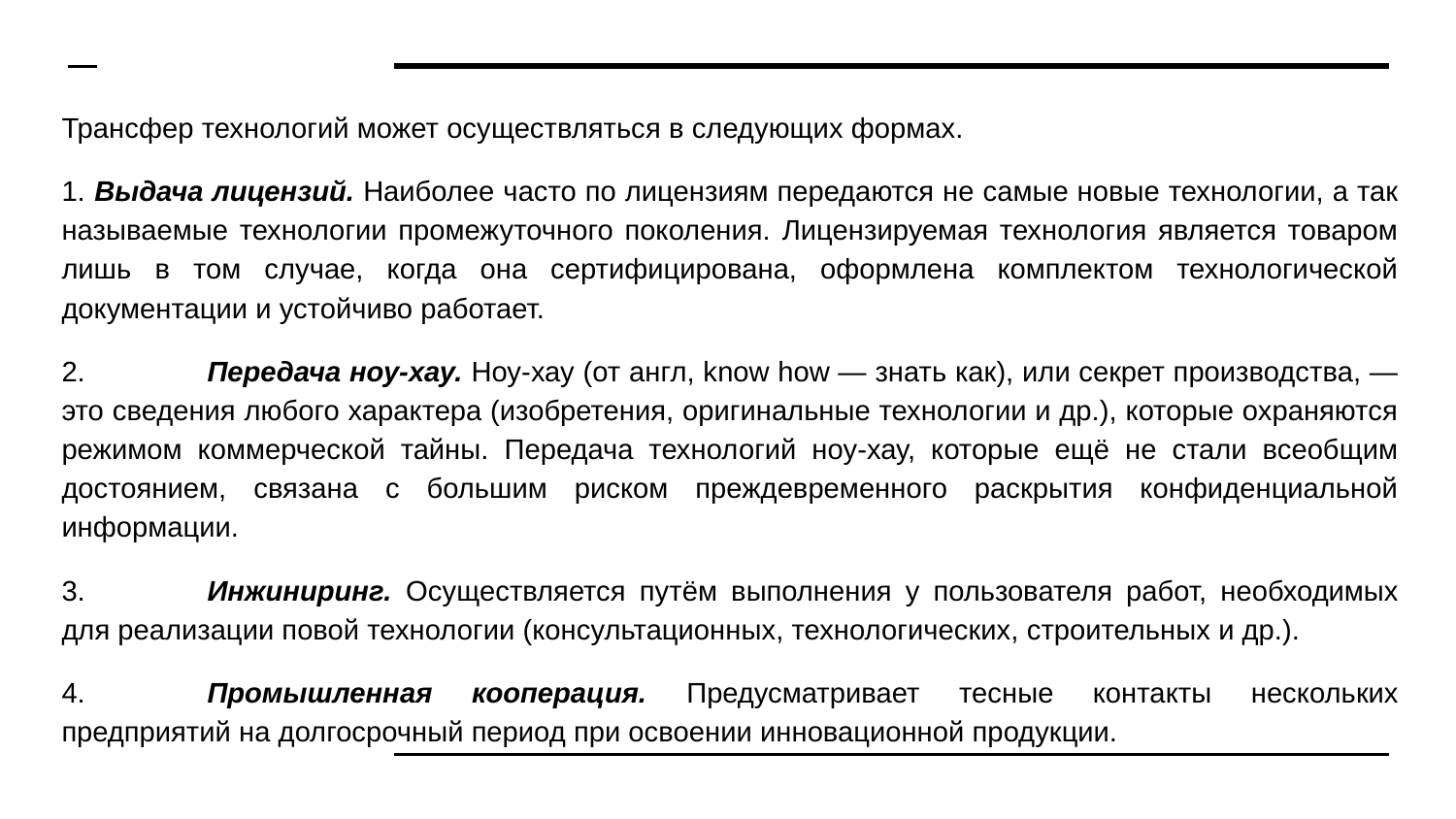

Трансфер технологий может осуществляться в следующих формах.
1. Выдача лицензий. Наиболее часто по лицензиям передаются не самые новые технологии, а так называемые технологии промежуточного поколения. Лицензируемая технология является товаром лишь в том случае, когда она сертифицирована, оформлена комплектом технологической документации и устойчиво работает.
2.	Передача ноу-хау. Ноу-хау (от англ, know how — знать как), или секрет производства, — это сведения любого характера (изобретения, оригинальные технологии и др.), которые охраняются режимом коммерческой тайны. Передача технологий ноу-хау, которые ещё не стали всеобщим достоянием, связана с большим риском преждевременного раскрытия конфиденциальной информации.
3.	Инжиниринг. Осуществляется путём выполнения у пользователя работ, необходимых для реализации повой технологии (консультационных, технологических, строительных и др.).
4.	Промышленная кооперация. Предусматривает тесные контакты нескольких предприятий на долгосрочный период при освоении инновационной продукции.